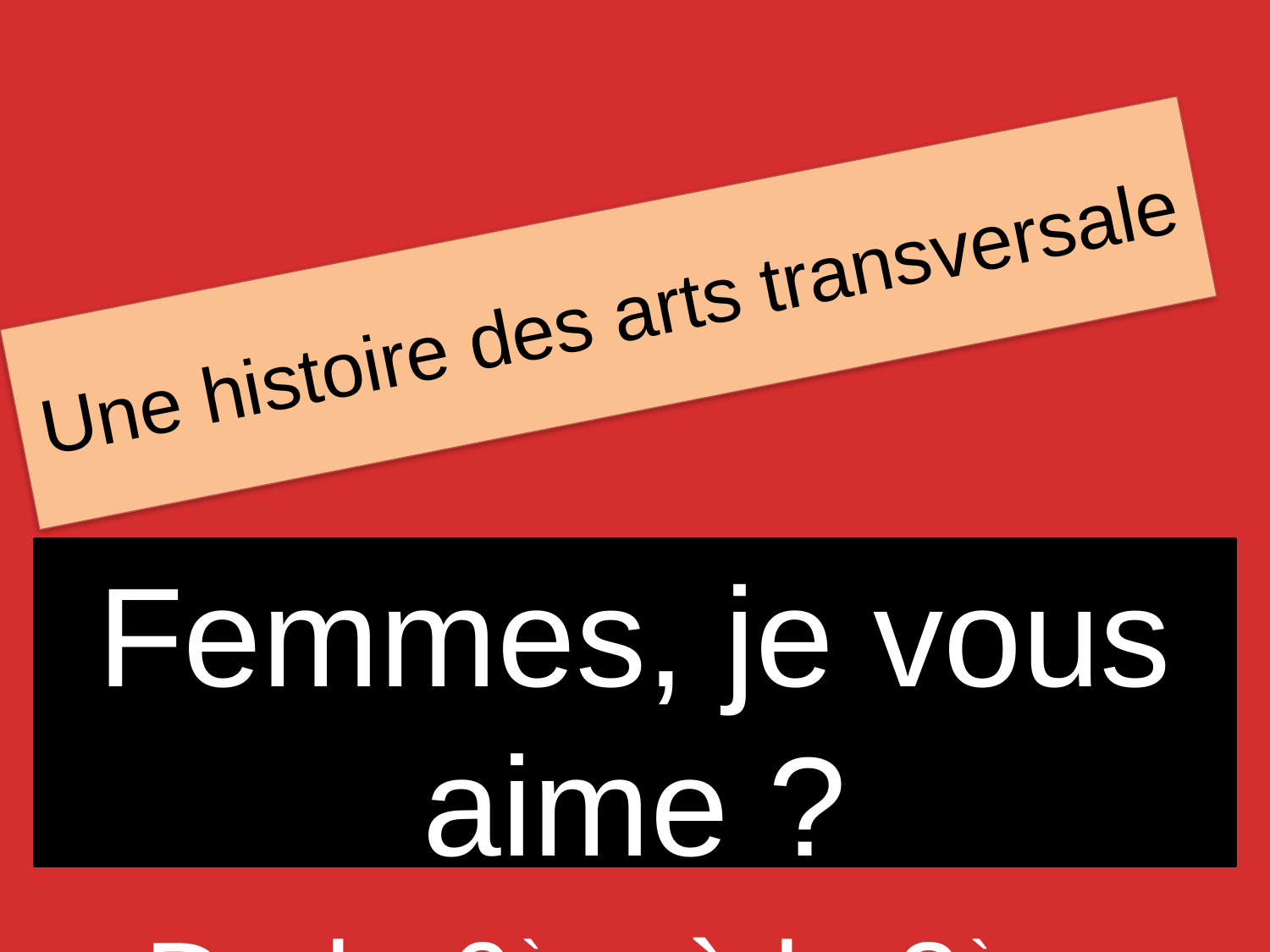

# Une histoire des arts transversale
Femmes, je vous aime ?
De la 6ème à la 3ème